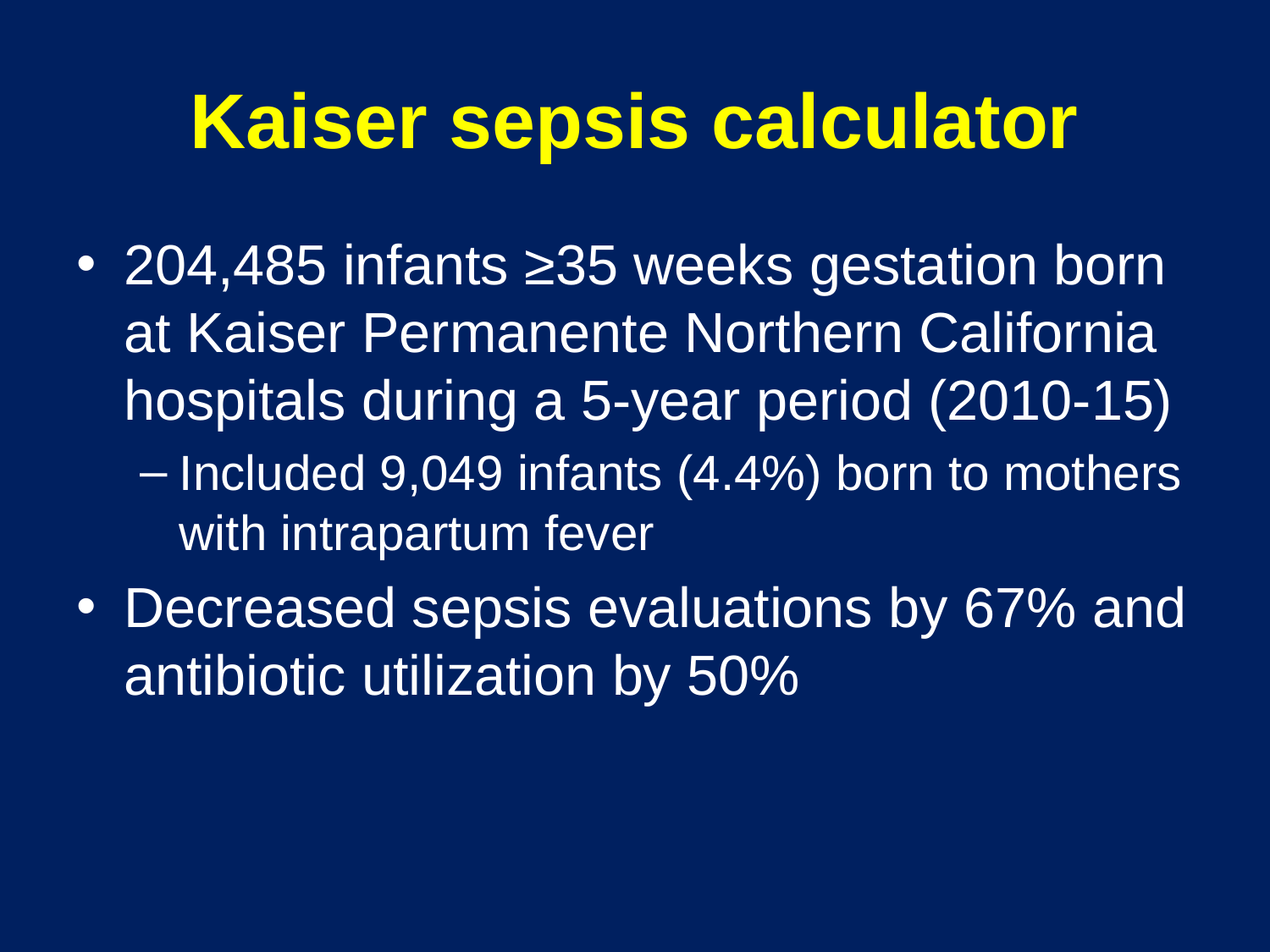

# Kaiser sepsis calculator
204,485 infants ≥35 weeks gestation born at Kaiser Permanente Northern California hospitals during a 5-year period (2010-15)
Included 9,049 infants (4.4%) born to mothers with intrapartum fever
Decreased sepsis evaluations by 67% and antibiotic utilization by 50%